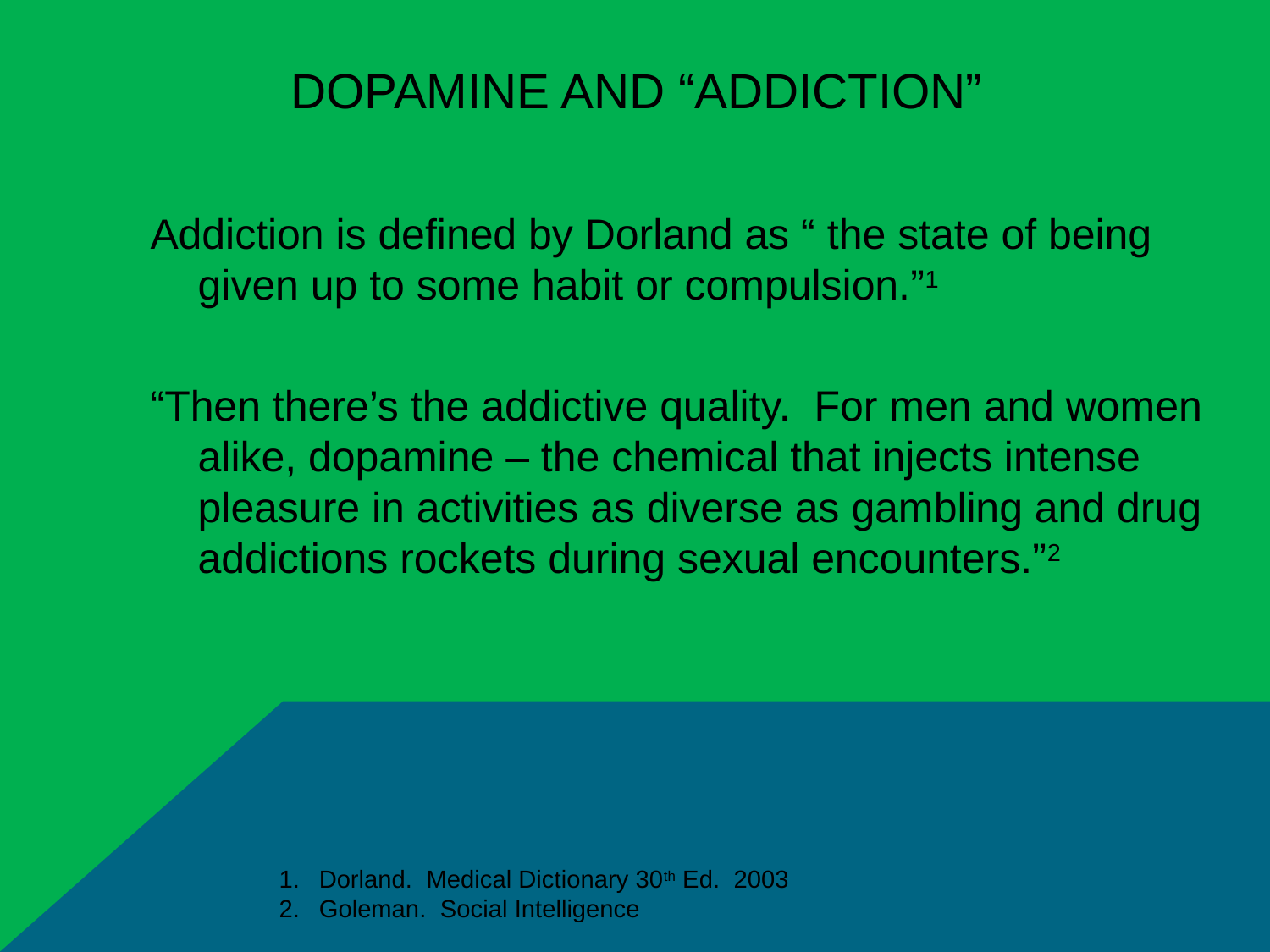

# Dopamine and “Addiction”
Addiction is defined by Dorland as “ the state of being given up to some habit or compulsion.”1

“Then there’s the addictive quality.  For men and women alike, dopamine – the chemical that injects intense pleasure in activities as diverse as gambling and drug addictions rockets during sexual encounters.”2
Dorland.  Medical Dictionary 30th Ed.  2003
Goleman.  Social Intelligence